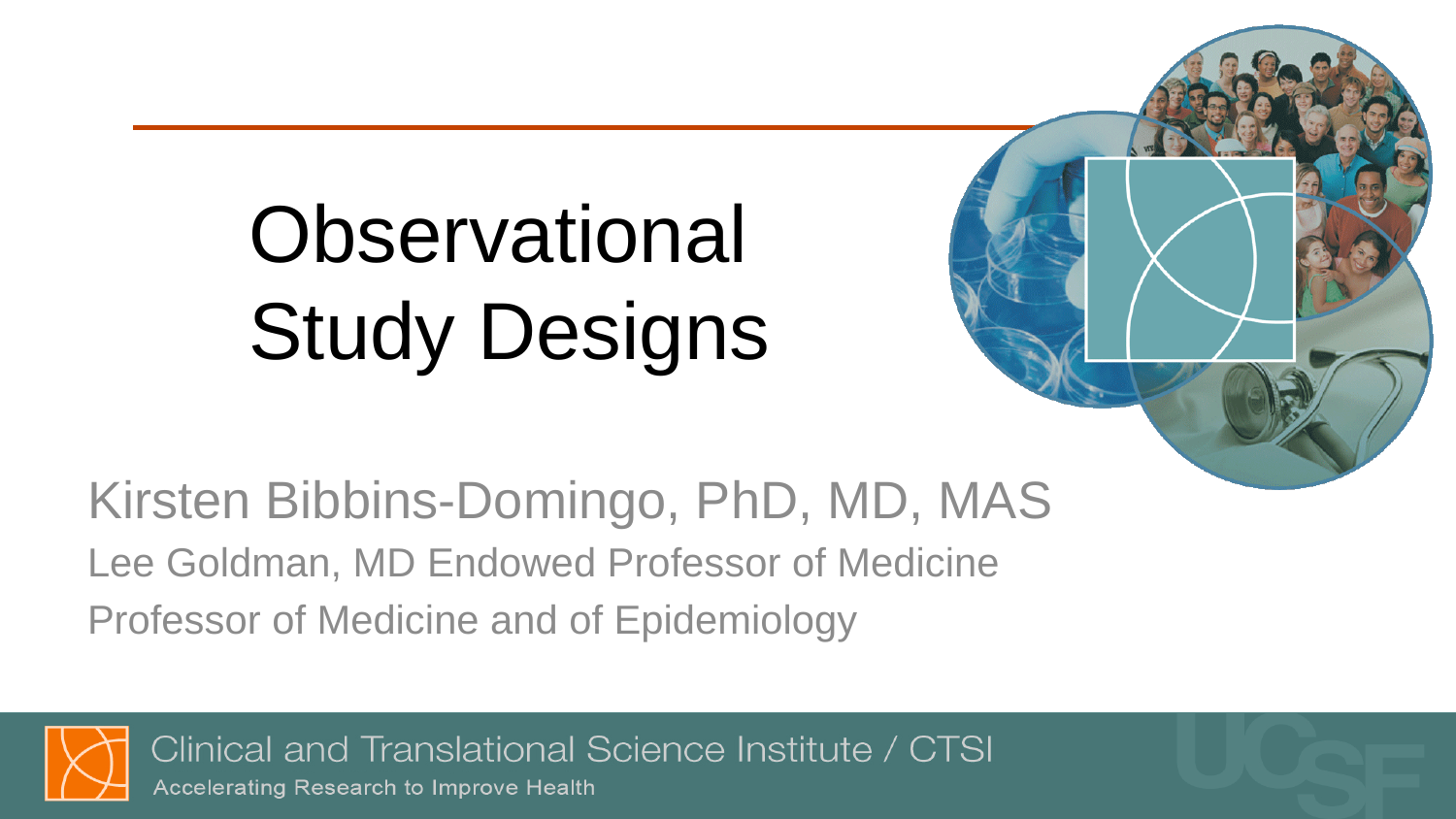

# Observational Study Designs

Kirsten Bibbins-Domingo, PhD, MD, MAS
Lee Goldman, MD Endowed Professor of Medicine
Professor of Medicine and of Epidemiology